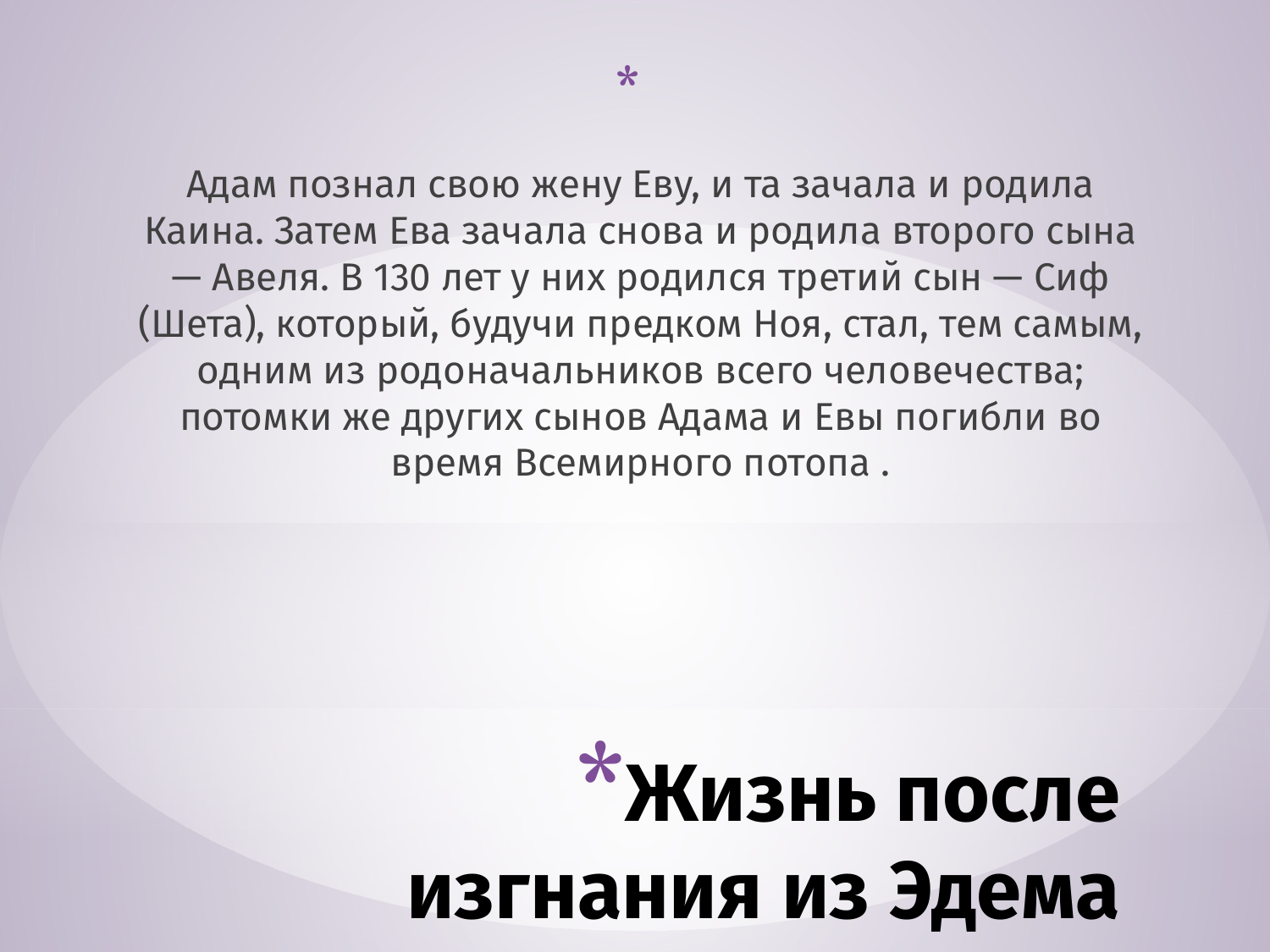

Адам познал свою жену Еву, и та зачала и родила Каина. Затем Ева зачала снова и родила второго сына — Авеля. В 130 лет у них родился третий сын — Сиф (Шета), который, будучи предком Ноя, стал, тем самым, одним из родоначальников всего человечества; потомки же других сынов Адама и Евы погибли во время Всемирного потопа .
# Жизнь после изгнания из Эдема